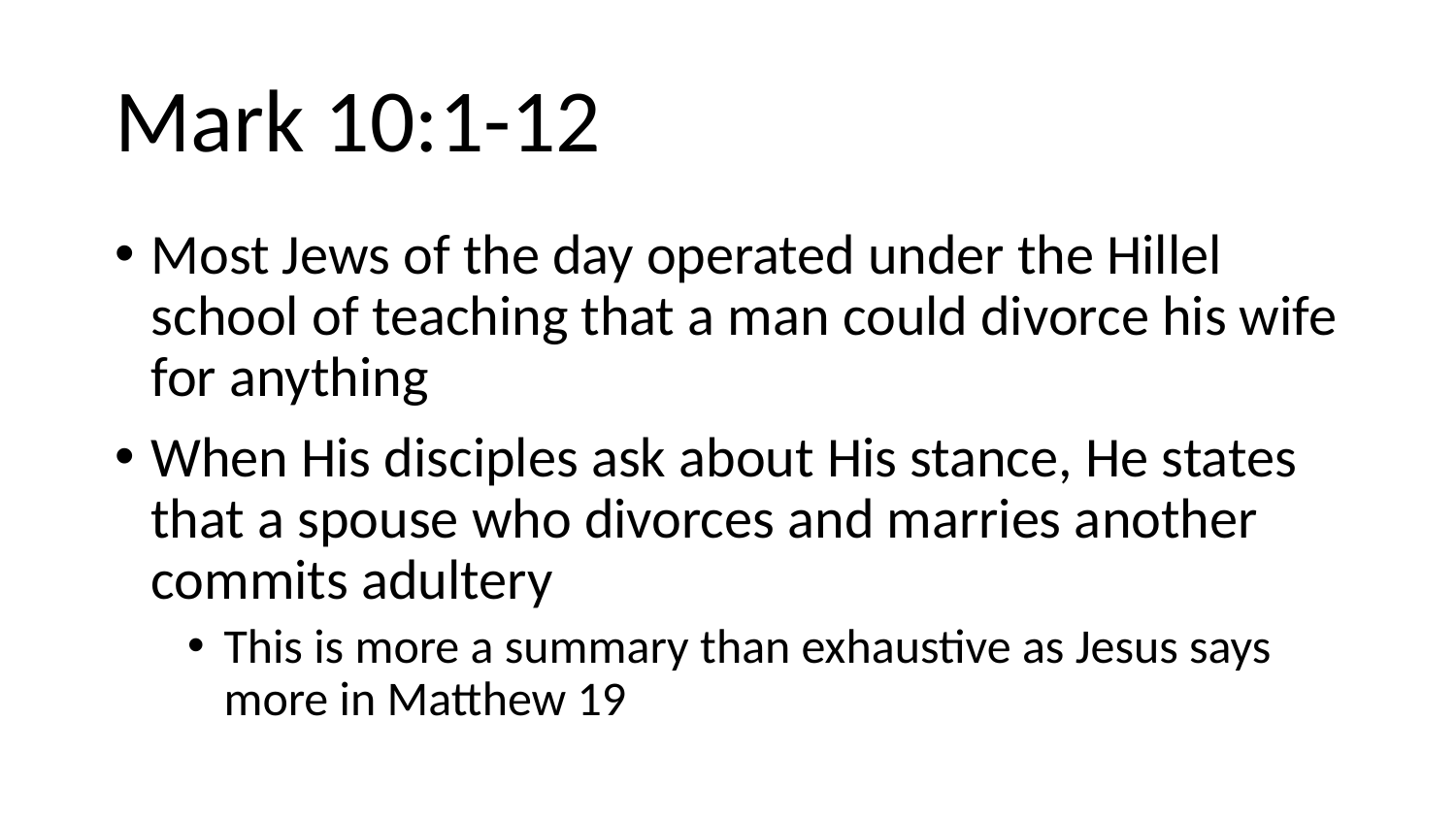

# Mark 10:1-12
Most Jews of the day operated under the Hillel school of teaching that a man could divorce his wife for anything
When His disciples ask about His stance, He states that a spouse who divorces and marries another commits adultery
This is more a summary than exhaustive as Jesus says more in Matthew 19